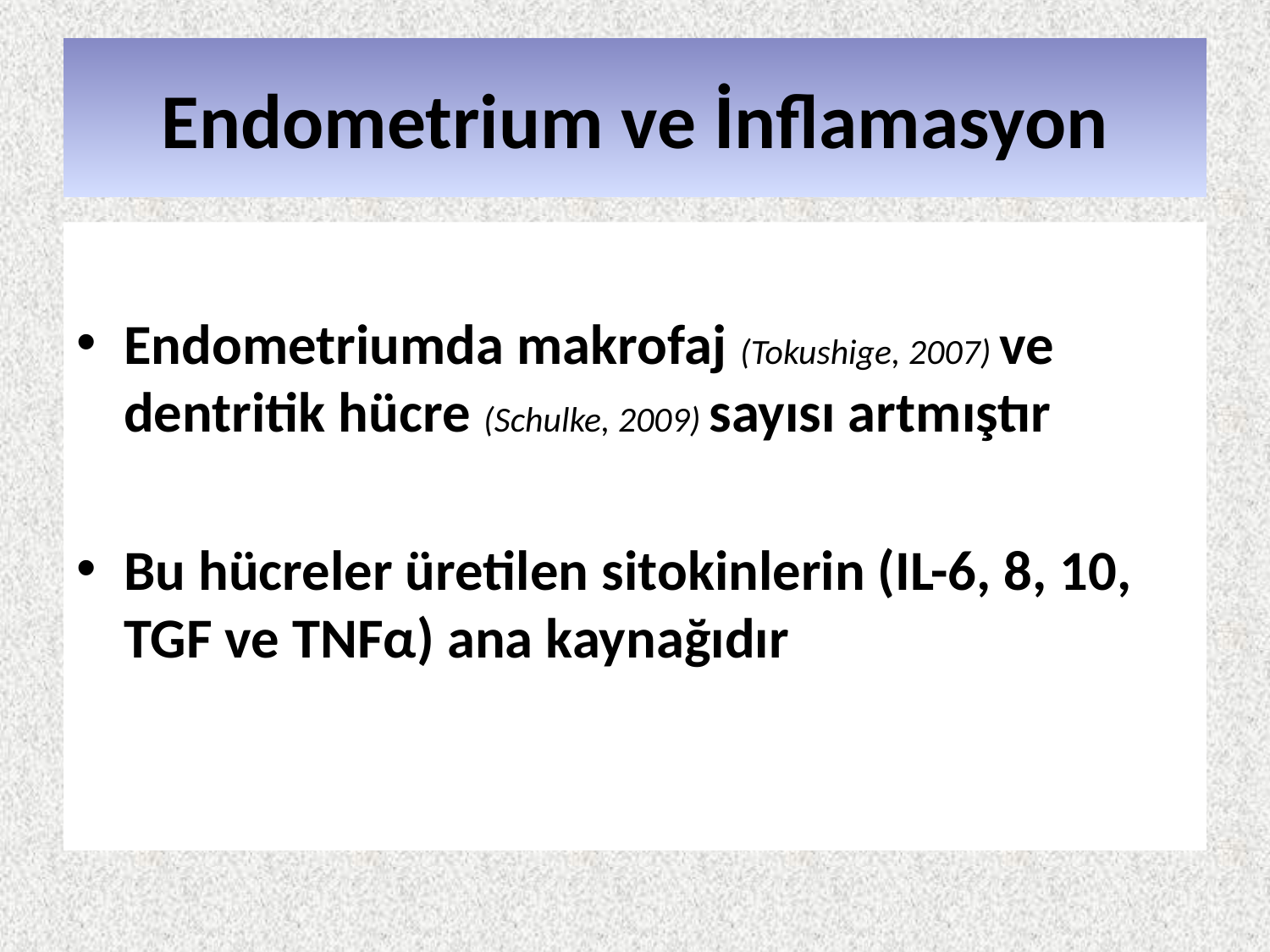

# Endometrium ve İnflamasyon

Endometriumda makrofaj (Tokushige, 2007) ve dentritik hücre (Schulke, 2009) sayısı artmıştır

Bu hücreler üretilen sitokinlerin (IL-6, 8, 10, TGF ve TNFα) ana kaynağıdır